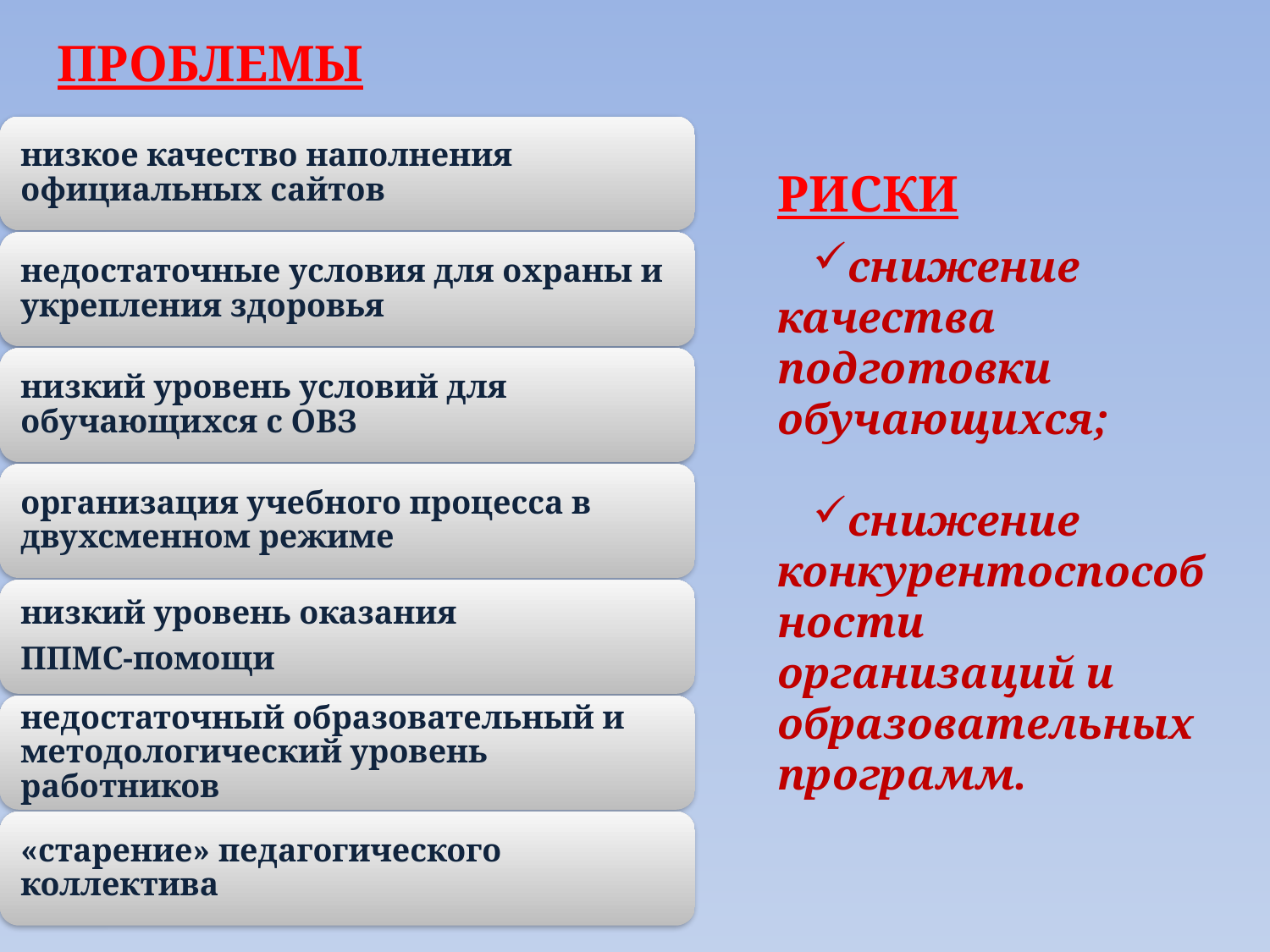

ПРОБЛЕМЫ
низкое качество наполнения официальных сайтов
недостаточные условия для охраны и укрепления здоровья
низкий уровень условий для обучающихся с ОВЗ
организация учебного процесса в двухсменном режиме
низкий уровень оказания
ППМС-помощи
недостаточный образовательный и методологический уровень работников
«старение» педагогического коллектива
РИСКИ
снижение качества подготовки обучающихся;

снижение конкурентоспособности организаций и образовательных программ.